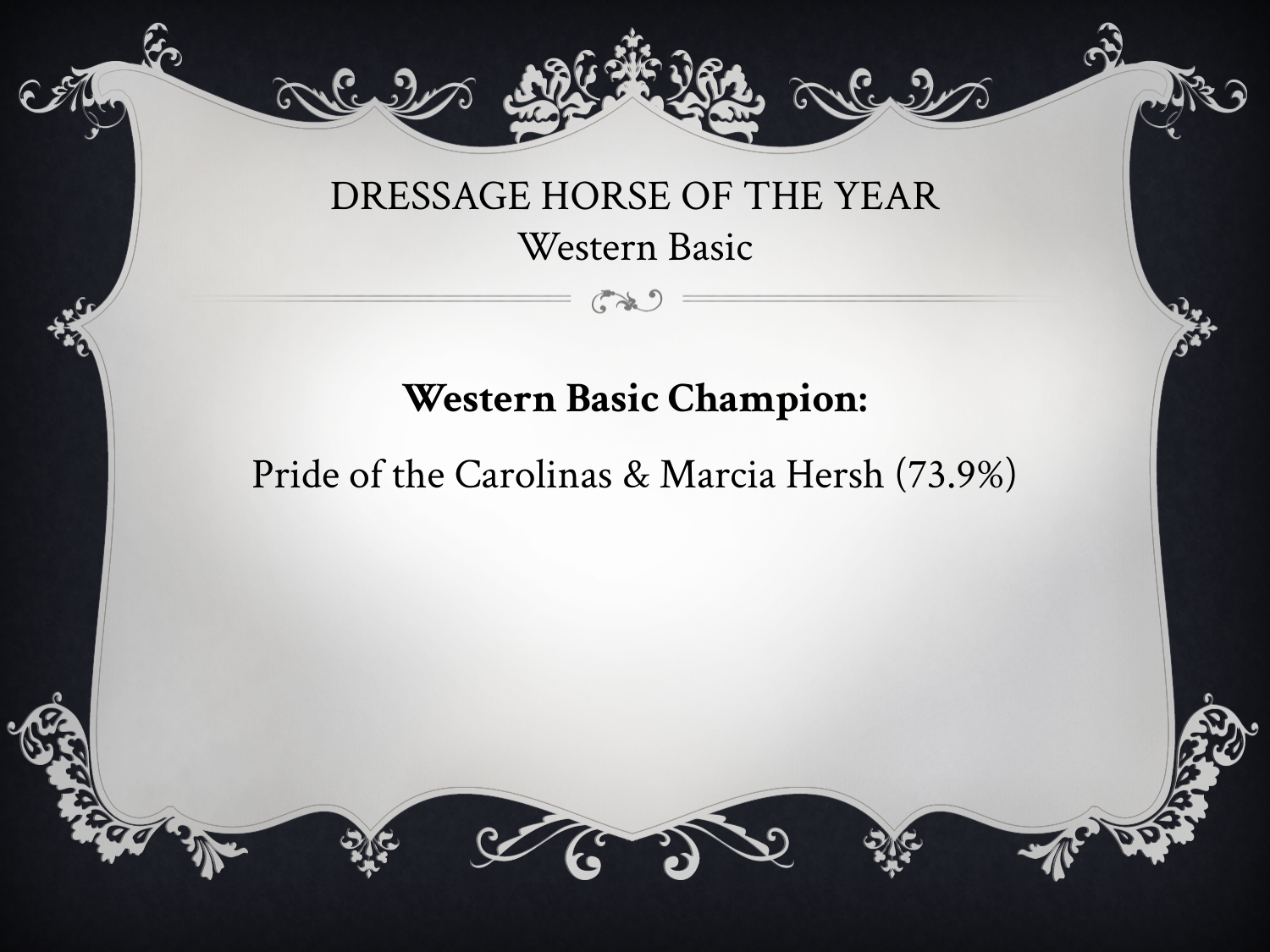

# DRESSAGE HORSE OF THE YEAR Western Basic
Western Basic Champion:
Pride of the Carolinas & Marcia Hersh (73.9%)